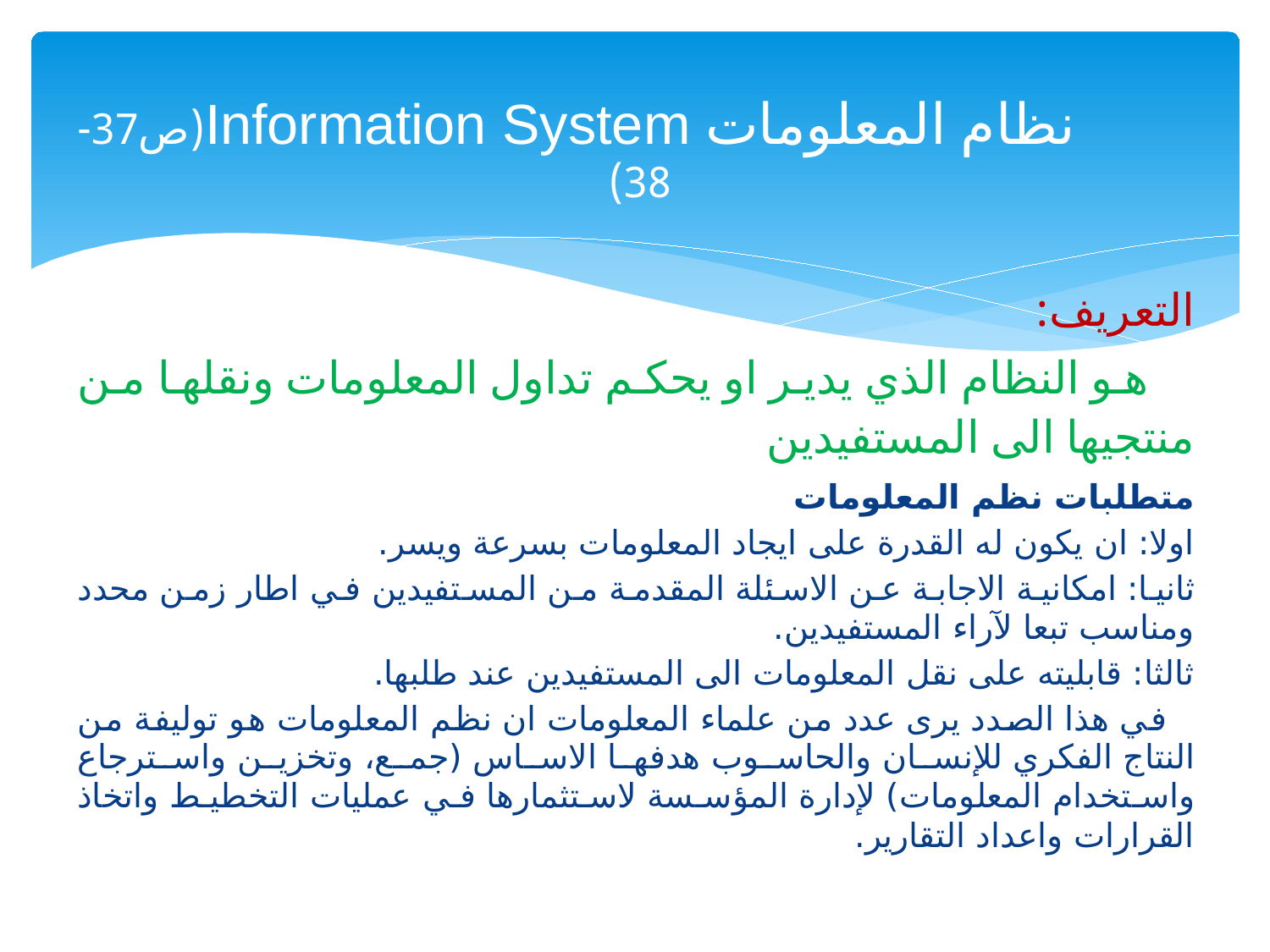

# نظام المعلومات Information System(ص37-38)

التعريف:
    هو النظام الذي يدير او يحكم تداول المعلومات ونقلها من منتجيها الى المستفيدين
متطلبات نظم المعلومات
اولا: ان يكون له القدرة على ايجاد المعلومات بسرعة ويسر.
ثانيا: امكانية الاجابة عن الاسئلة المقدمة من المستفيدين في اطار زمن محدد ومناسب تبعا لآراء المستفيدين.
ثالثا: قابليته على نقل المعلومات الى المستفيدين عند طلبها.
   في هذا الصدد يرى عدد من علماء المعلومات ان نظم المعلومات هو توليفة من النتاج الفكري للإنسان والحاسوب هدفها الاساس (جمع، وتخزين واسترجاع واستخدام المعلومات) لإدارة المؤسسة لاستثمارها في عمليات التخطيط واتخاذ القرارات واعداد التقارير.